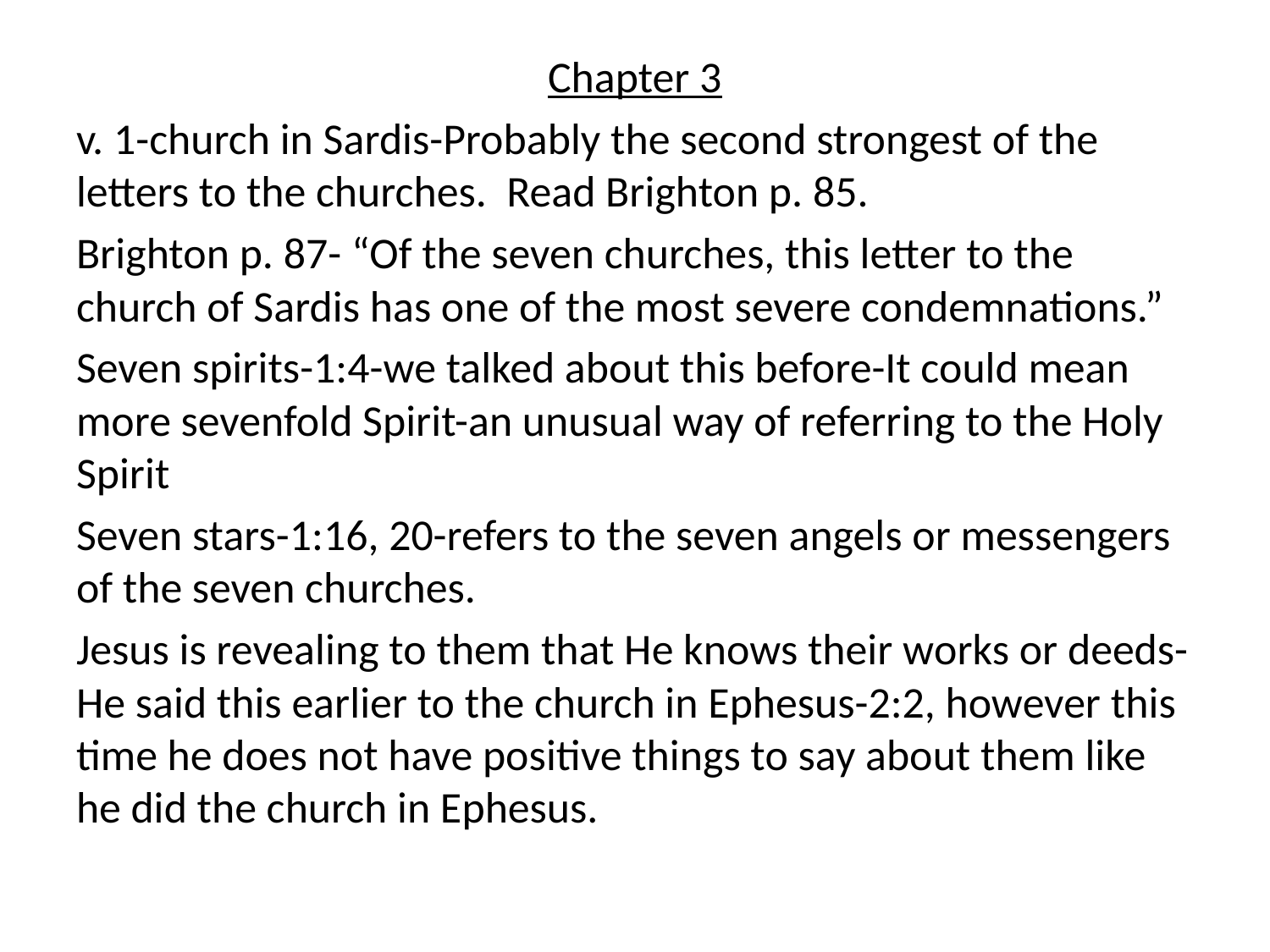

Chapter 3
v. 1-church in Sardis-Probably the second strongest of the letters to the churches.  Read Brighton p. 85.
Brighton p. 87- “Of the seven churches, this letter to the church of Sardis has one of the most severe condemnations.”
Seven spirits-1:4-we talked about this before-It could mean more sevenfold Spirit-an unusual way of referring to the Holy Spirit
Seven stars-1:16, 20-refers to the seven angels or messengers of the seven churches.
Jesus is revealing to them that He knows their works or deeds-He said this earlier to the church in Ephesus-2:2, however this time he does not have positive things to say about them like he did the church in Ephesus.